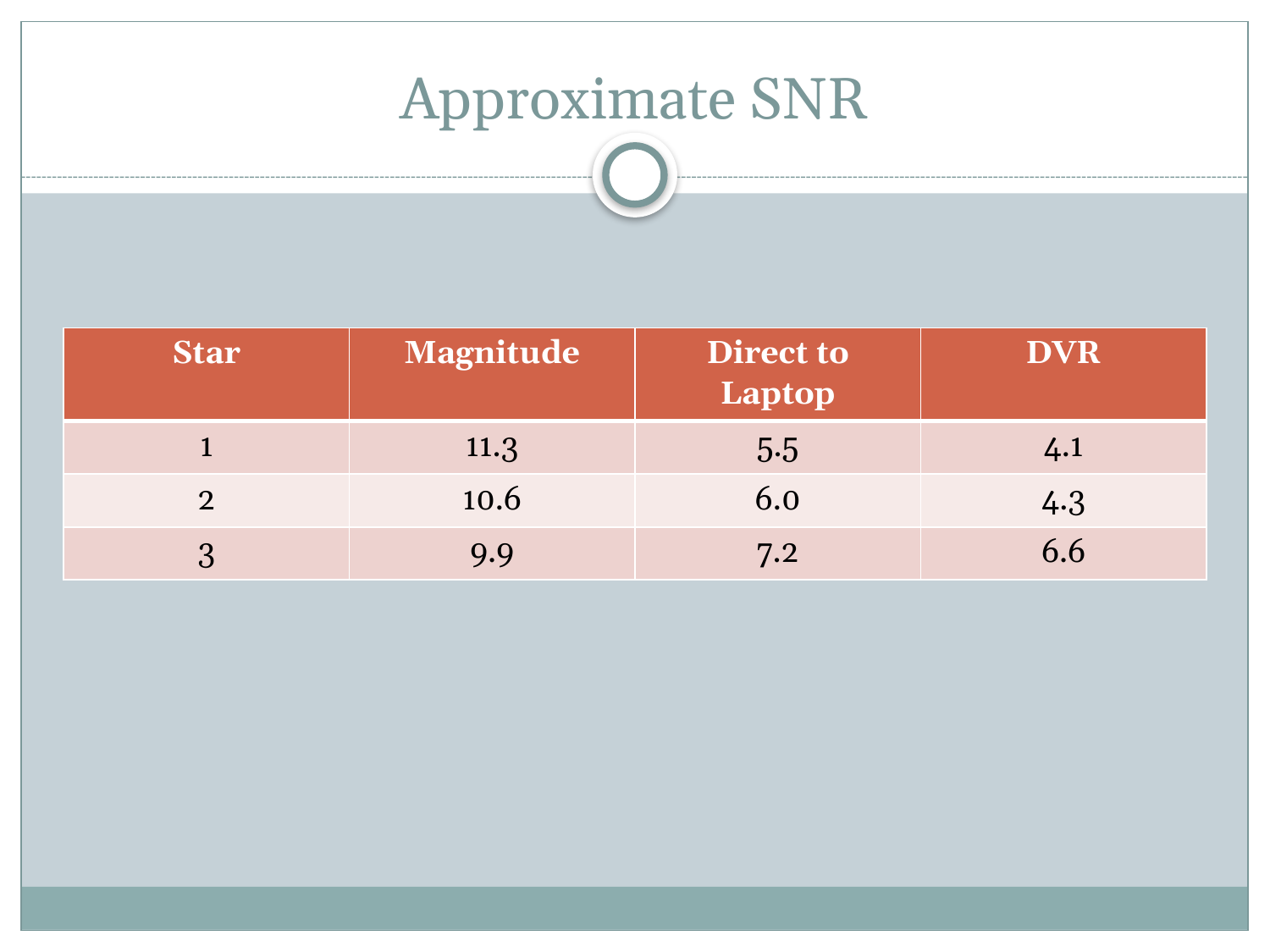

# Approximate SNR
| Star | Magnitude | Direct to Laptop | DVR |
| --- | --- | --- | --- |
| 1 | 11.3 | 5.5 | 4.1 |
| 2 | 10.6 | 6.0 | 4.3 |
| 3 | 9.9 | 7.2 | 6.6 |